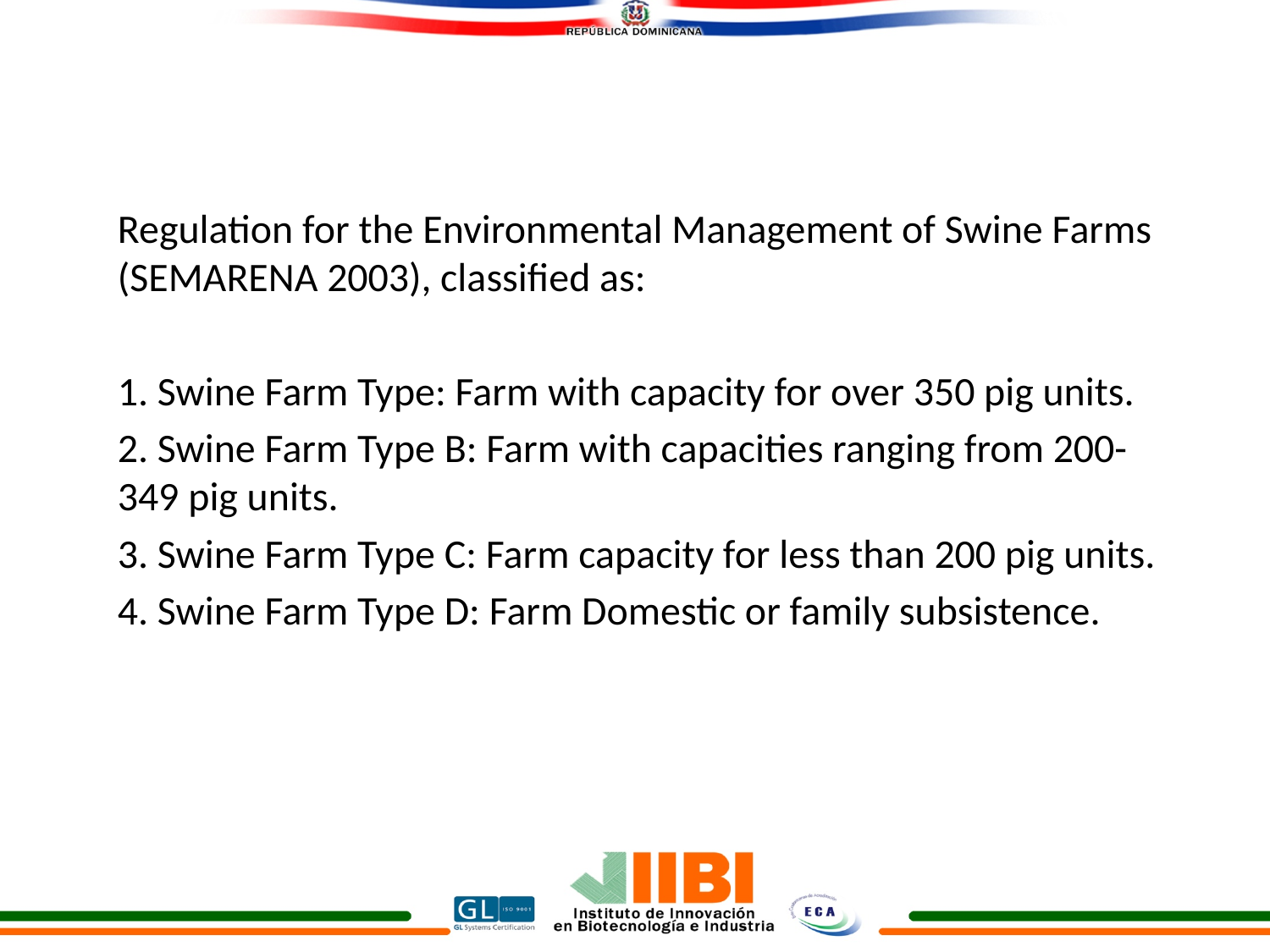

Regulation for the Environmental Management of Swine Farms (SEMARENA 2003), classified as:

1. Swine Farm Type: Farm with capacity for over 350 pig units.
2. Swine Farm Type B: Farm with capacities ranging from 200-349 pig units.
3. Swine Farm Type C: Farm capacity for less than 200 pig units.
4. Swine Farm Type D: Farm Domestic or family subsistence.